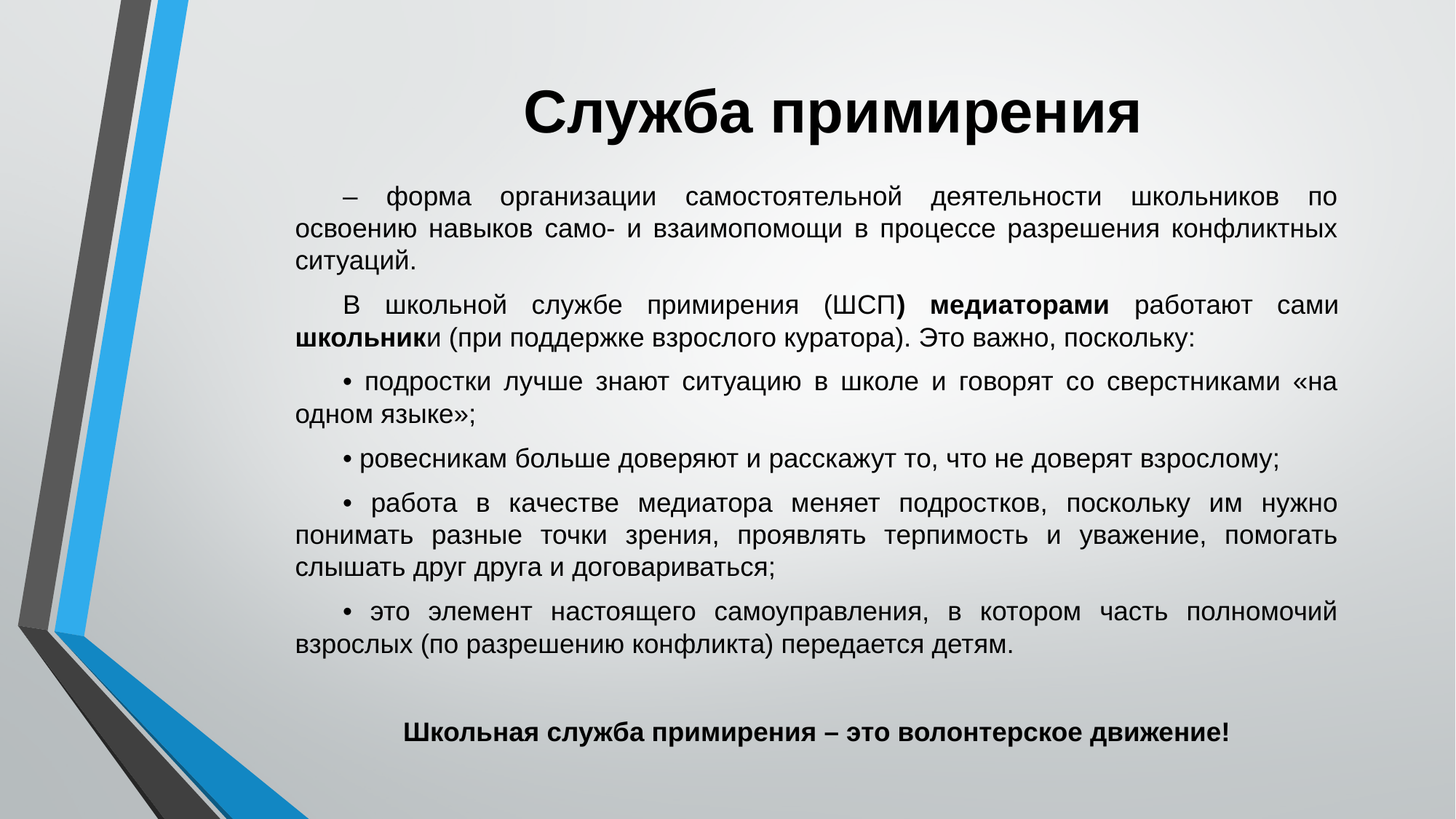

# Служба примирения
– форма организации самостоятельной деятельности школьников по освоению навыков само- и взаимопомощи в процессе разрешения конфликтных ситуаций.
В школьной службе примирения (ШСП) медиаторами работают сами школьники (при поддержке взрослого куратора). Это важно, поскольку:
• подростки лучше знают ситуацию в школе и говорят со сверстниками «на одном языке»;
• ровесникам больше доверяют и расскажут то, что не доверят взрослому;
• работа в качестве медиатора меняет подростков, поскольку им нужно понимать разные точки зрения, проявлять терпимость и уважение, помогать слышать друг друга и договариваться;
• это элемент настоящего самоуправления, в котором часть полномочий взрослых (по разрешению конфликта) передается детям.

Школьная служба примирения – это волонтерское движение!